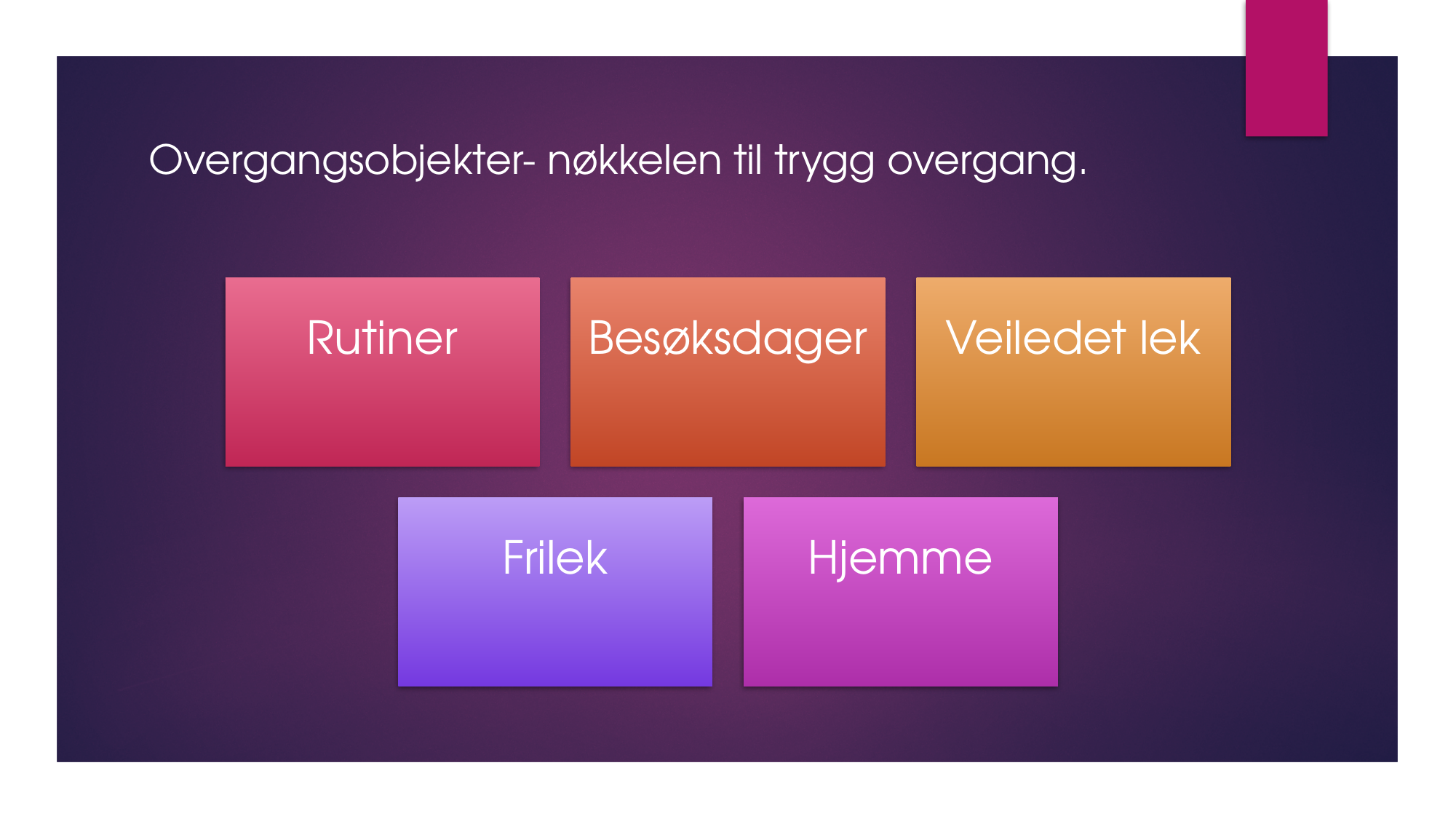

# Overgangsobjekter- nøkkelen til trygg overgang.
Rutiner

Besøksdager

Veiledet lek

Frilek

Hjemme